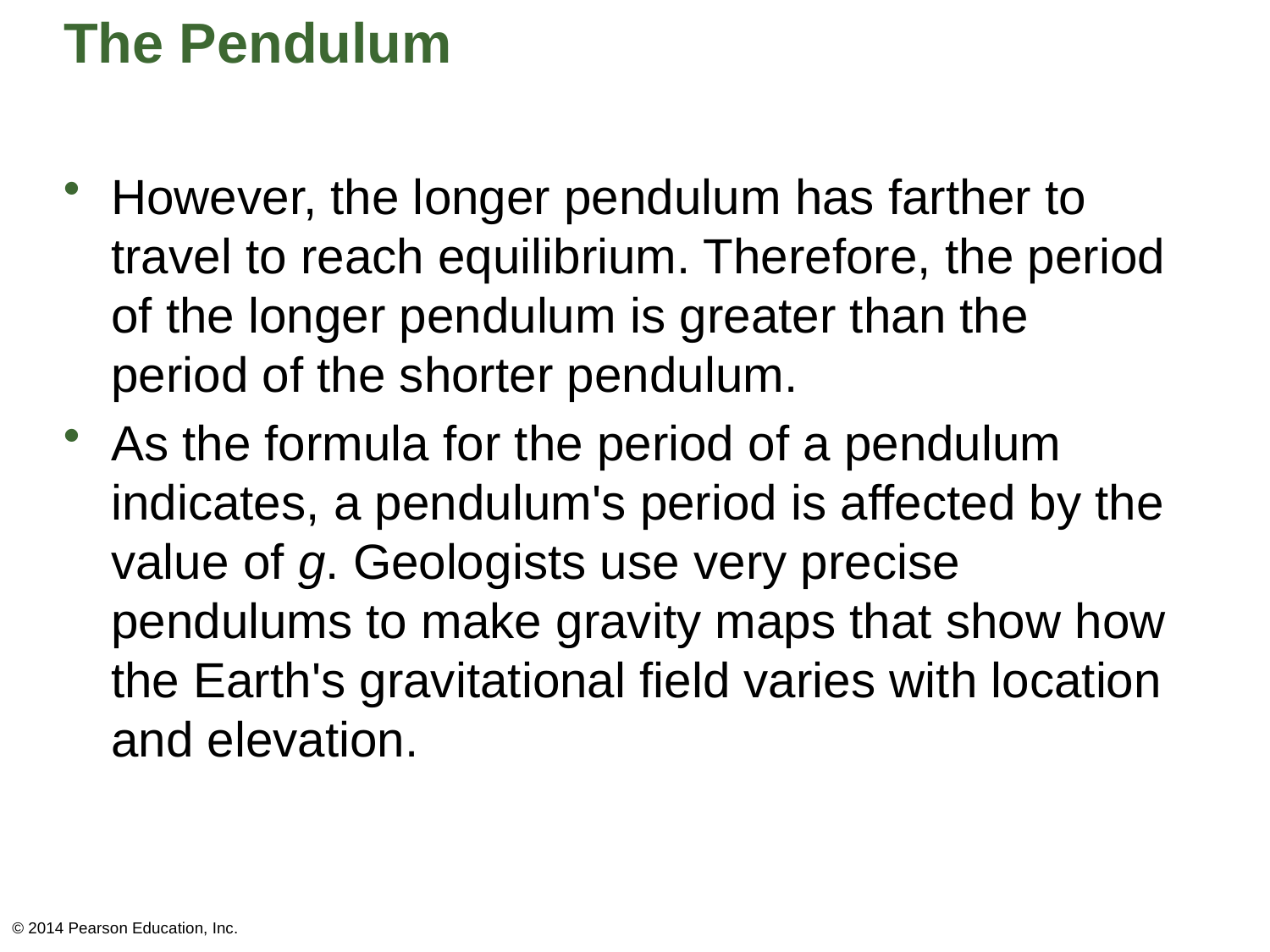

# The Pendulum
However, the longer pendulum has farther to travel to reach equilibrium. Therefore, the period of the longer pendulum is greater than the period of the shorter pendulum.
As the formula for the period of a pendulum indicates, a pendulum's period is affected by the value of g. Geologists use very precise pendulums to make gravity maps that show how the Earth's gravitational field varies with location and elevation.
© 2014 Pearson Education, Inc.